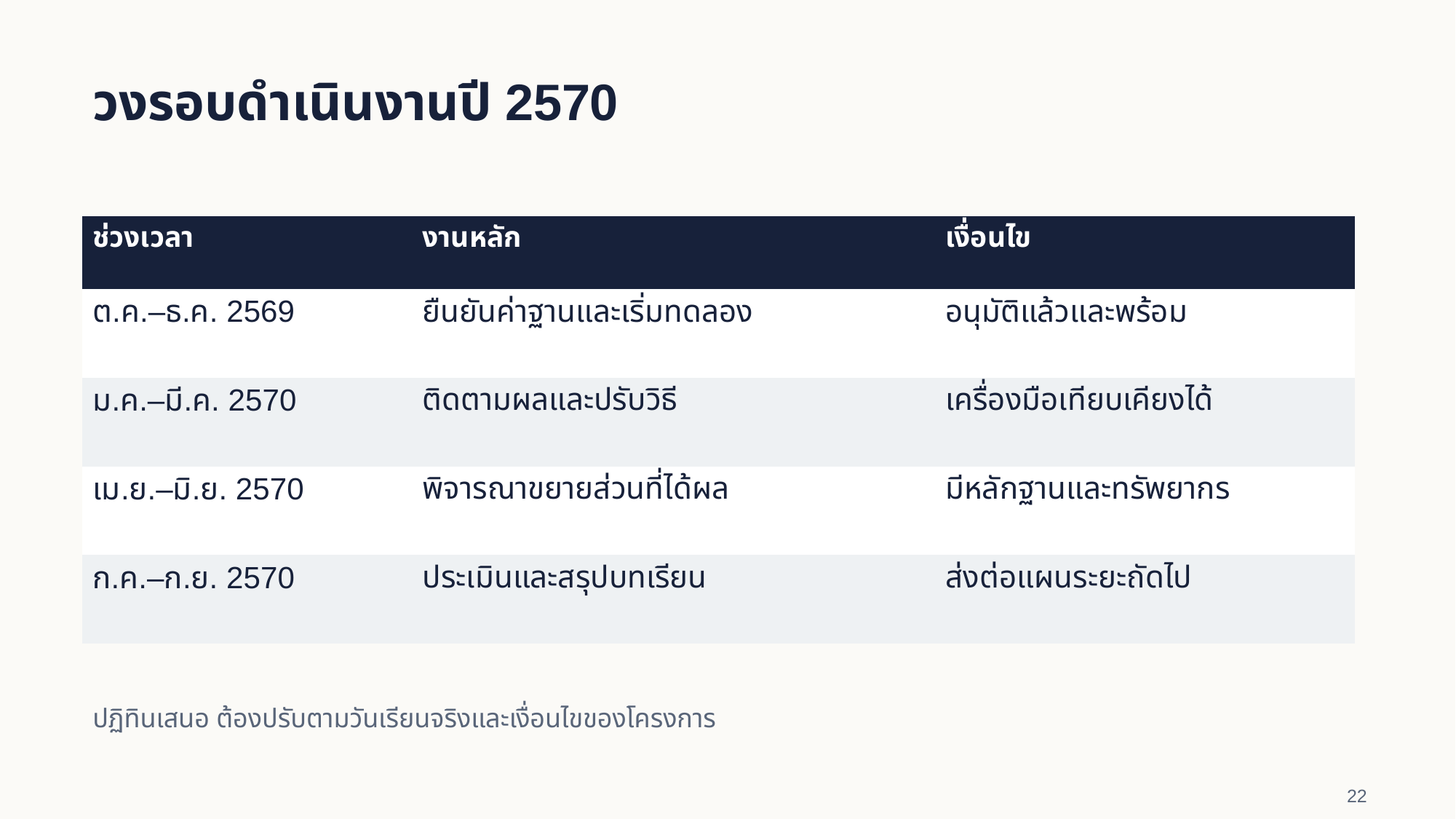

วงรอบดำเนินงานปี 2570
| ช่วงเวลา | งานหลัก | เงื่อนไข |
| --- | --- | --- |
| ต.ค.–ธ.ค. 2569 | ยืนยันค่าฐานและเริ่มทดลอง | อนุมัติแล้วและพร้อม |
| ม.ค.–มี.ค. 2570 | ติดตามผลและปรับวิธี | เครื่องมือเทียบเคียงได้ |
| เม.ย.–มิ.ย. 2570 | พิจารณาขยายส่วนที่ได้ผล | มีหลักฐานและทรัพยากร |
| ก.ค.–ก.ย. 2570 | ประเมินและสรุปบทเรียน | ส่งต่อแผนระยะถัดไป |
ปฏิทินเสนอ ต้องปรับตามวันเรียนจริงและเงื่อนไขของโครงการ
22